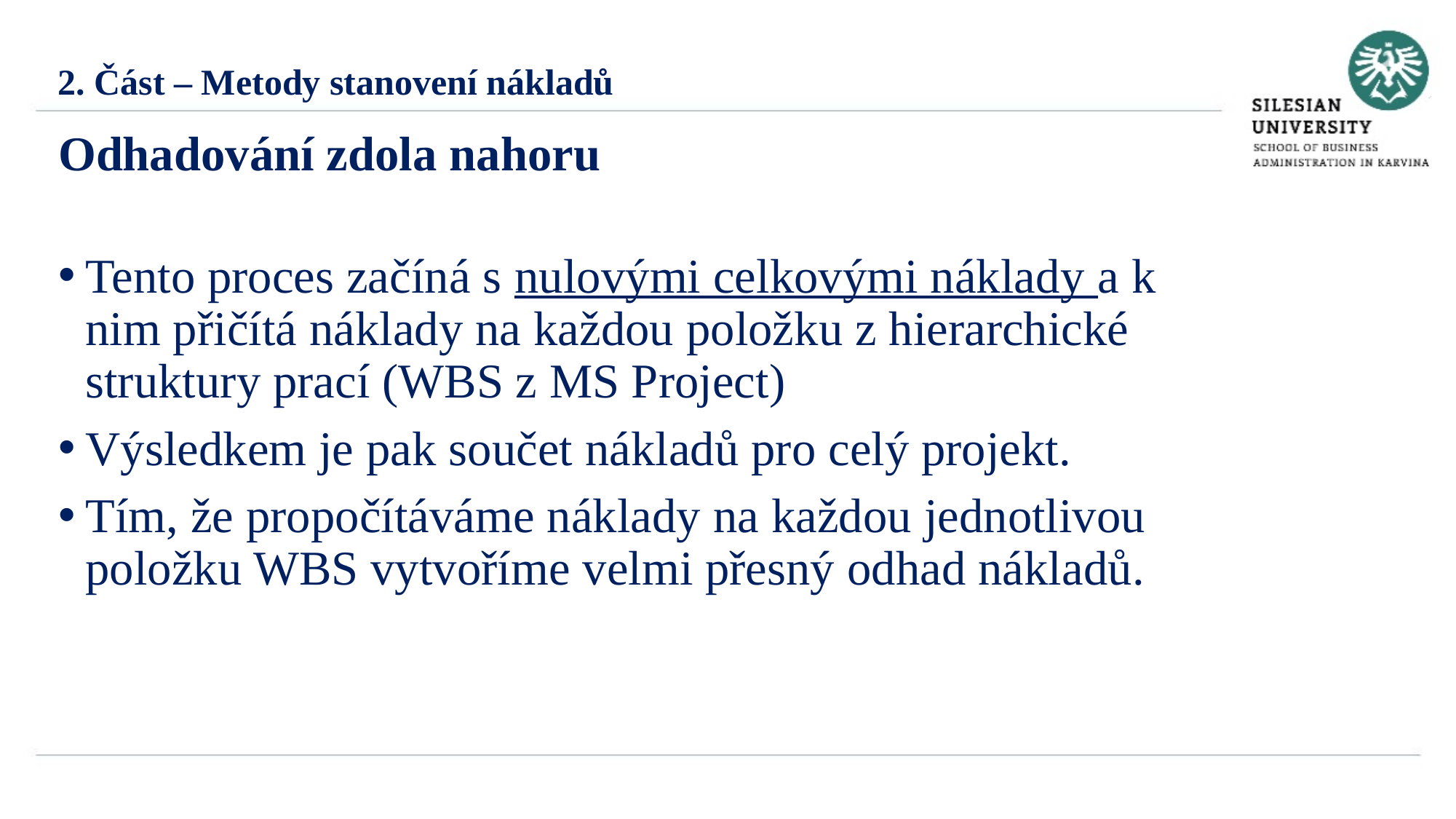

2. Část – Metody stanovení nákladů
Odhadování zdola nahoru

Tento proces začíná s nulovými celkovými náklady a k nim přičítá náklady na každou položku z hierarchické struktury prací (WBS z MS Project)
Výsledkem je pak součet nákladů pro celý projekt.
Tím, že propočítáváme náklady na každou jednotlivou položku WBS vytvoříme velmi přesný odhad nákladů.